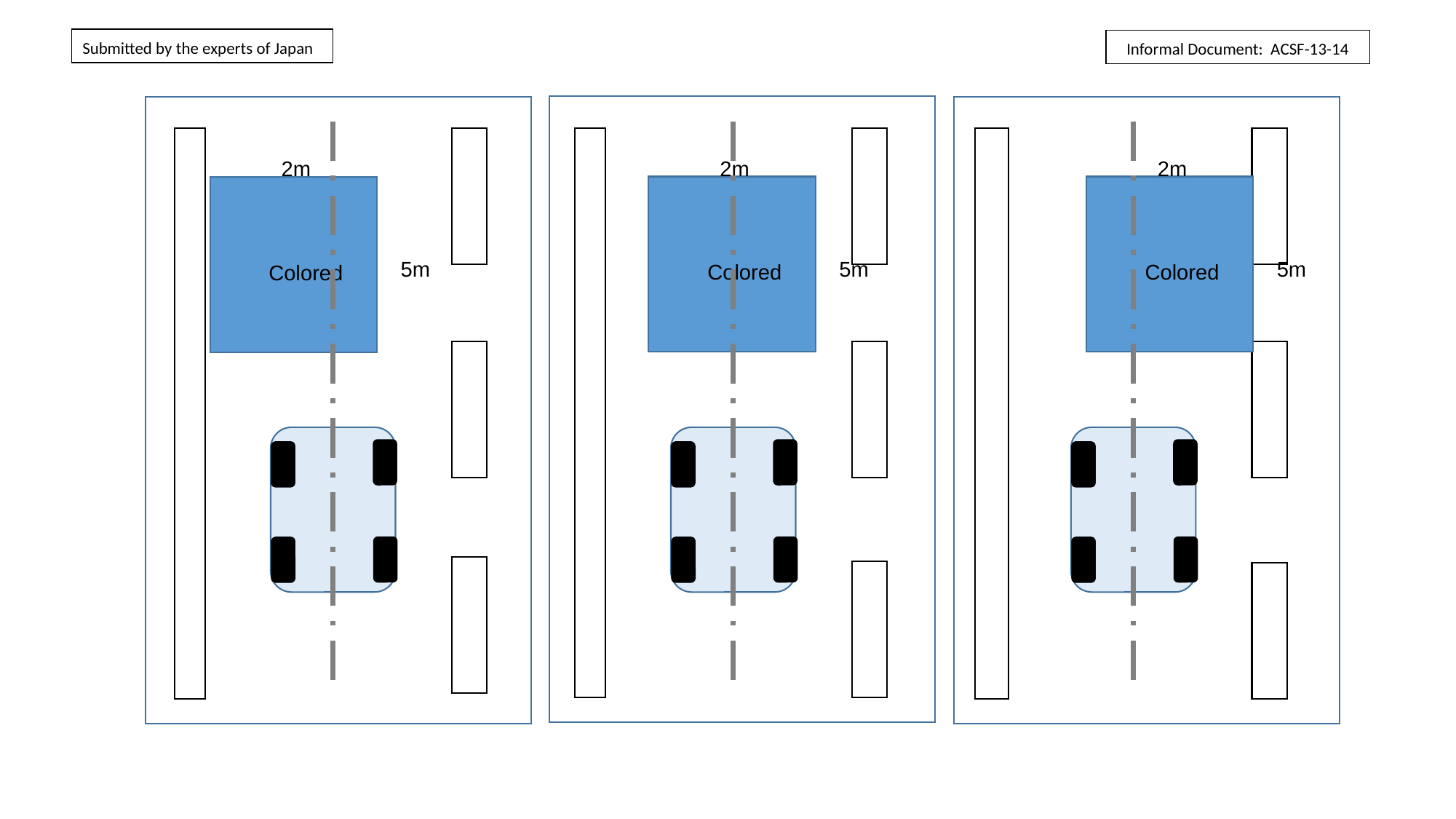

Submitted by the experts of Japan
Informal Document:  ACSF-13-14

2m

5m
Colored

2m

5m
Colored

2m

5m
Colored